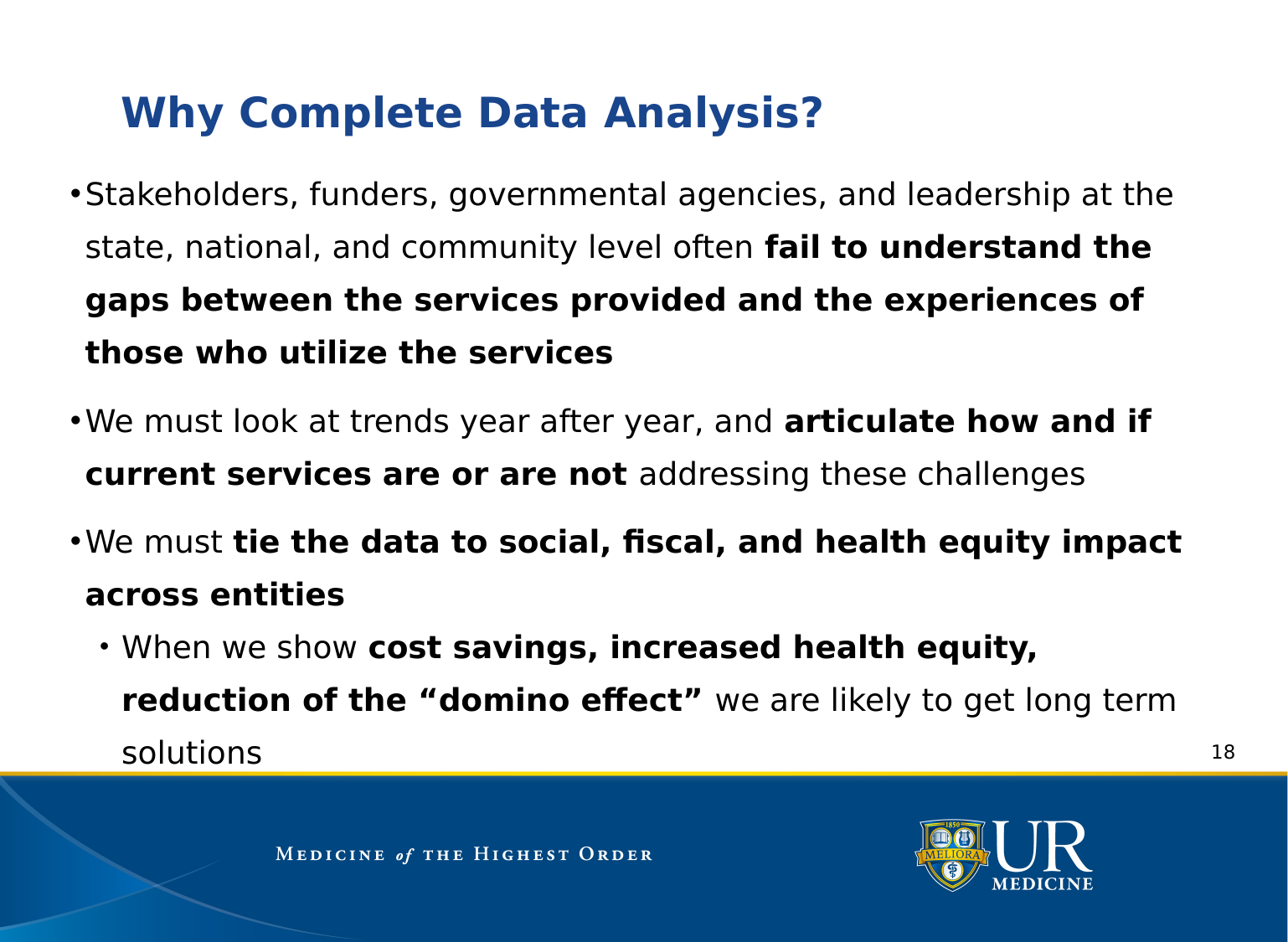

# Why Complete Data Analysis?
Stakeholders, funders, governmental agencies, and leadership at the state, national, and community level often fail to understand the gaps between the services provided and the experiences of those who utilize the services
We must look at trends year after year, and articulate how and if current services are or are not addressing these challenges
We must tie the data to social, fiscal, and health equity impact across entities
When we show cost savings, increased health equity, reduction of the “domino effect” we are likely to get long term solutions
18